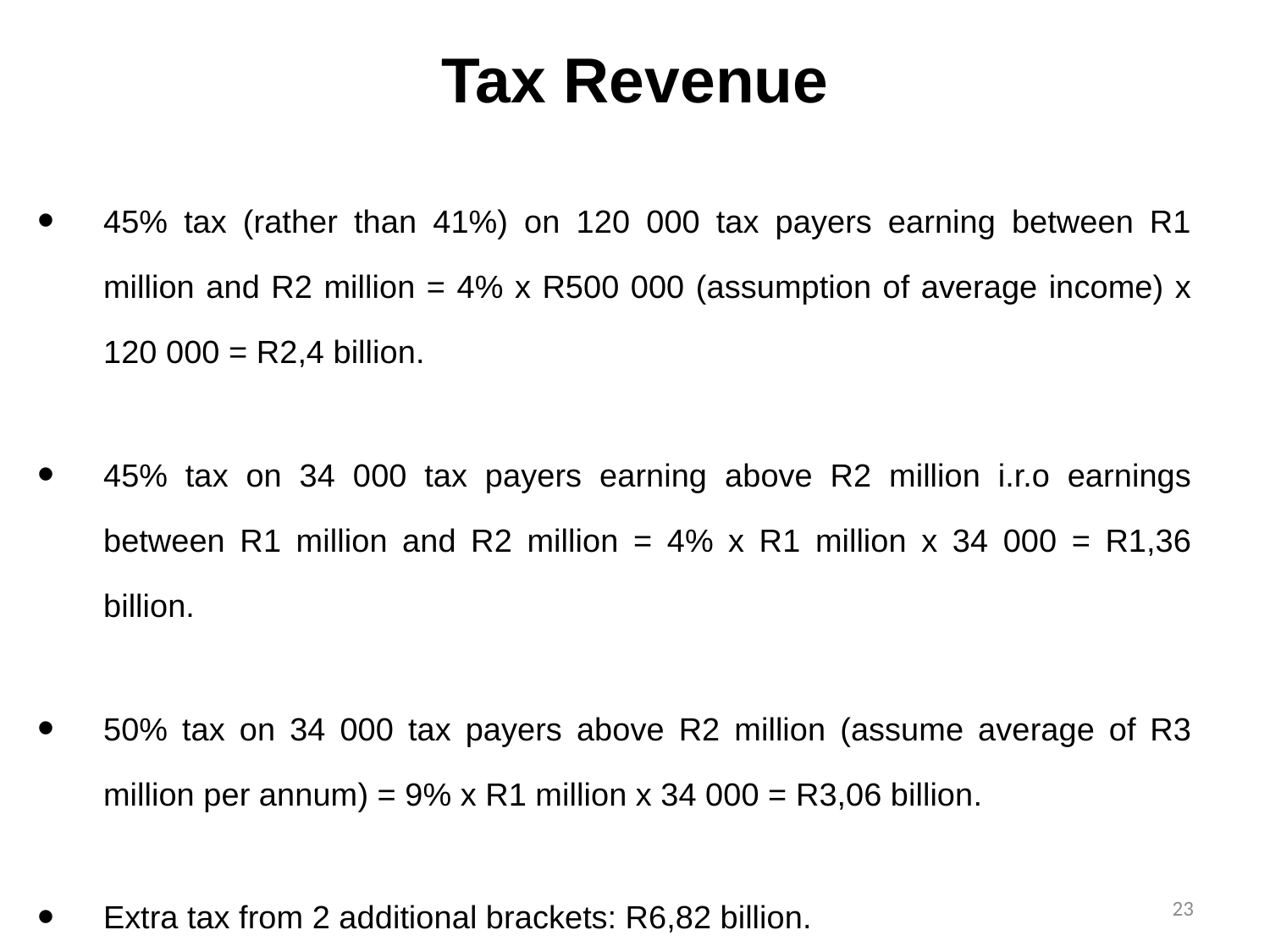

# Tax Revenue
45% tax (rather than 41%) on 120 000 tax payers earning between R1 million and R2 million = 4% x R500 000 (assumption of average income) x 120 000 = R2,4 billion.

45% tax on 34 000 tax payers earning above R2 million i.r.o earnings between R1 million and R2 million = 4% x R1 million x 34 000 = R1,36 billion.

50% tax on 34 000 tax payers above R2 million (assume average of R3 million per annum) = 9% x R1 million x 34 000 = R3,06 billion.

Extra tax from 2 additional brackets: R6,82 billion.

23